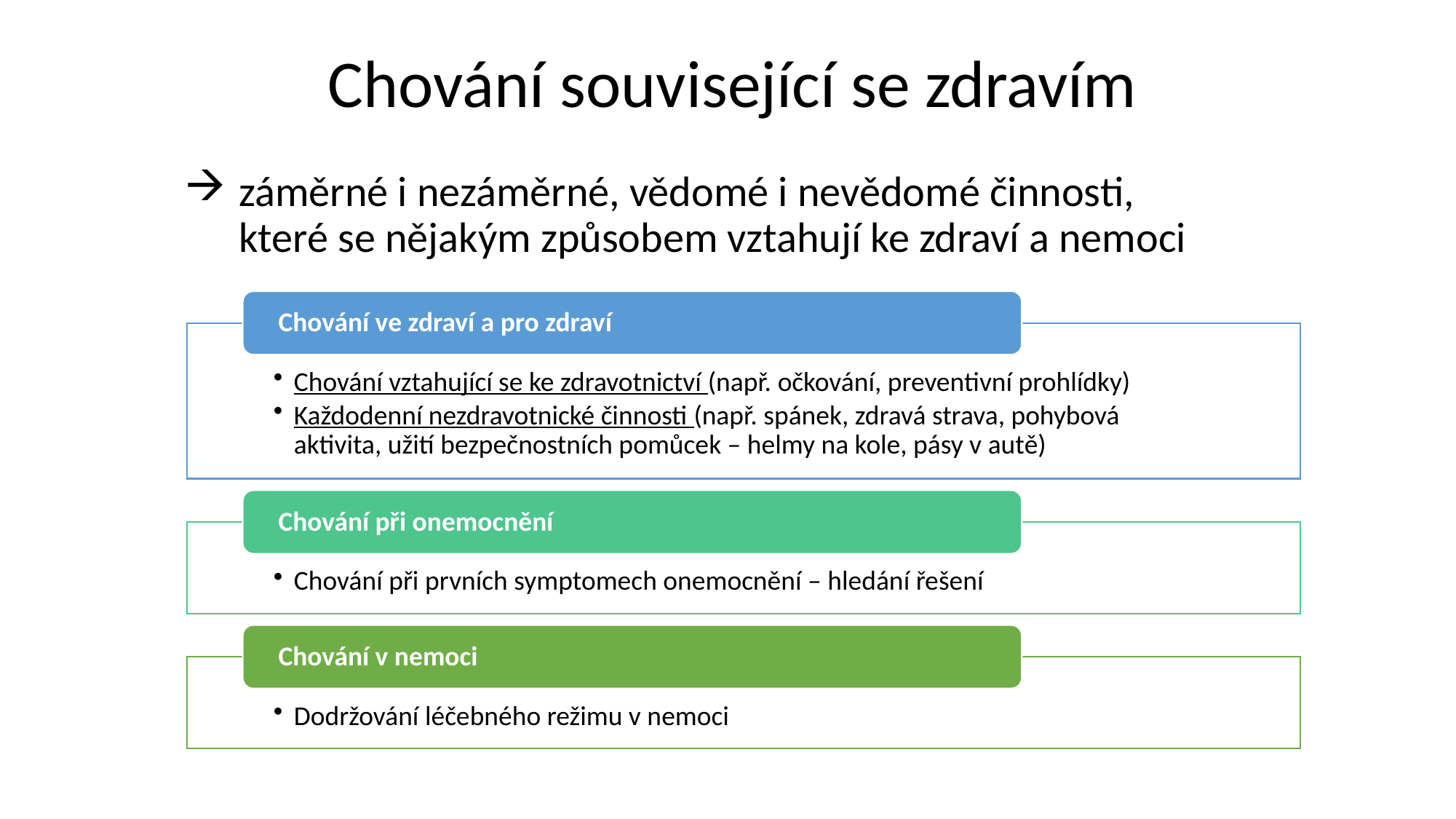

# Chování související se zdravím
záměrné i nezáměrné, vědomé i nevědomé činnosti,
které se nějakým způsobem vztahují ke zdraví a nemoci
Chování vztahující se ke zdravotnictví (např. očkování, preventivní prohlídky)
Každodenní nezdravotnické činnosti (např. spánek, zdravá strava, pohybová aktivita, užití bezpečnostních pomůcek – helmy na kole, pásy v autě)
Chování ve zdraví a pro zdraví
Chování při prvních symptomech onemocnění – hledání řešení
Chování při onemocnění
Dodržování léčebného režimu v nemoci
Chování v nemoci